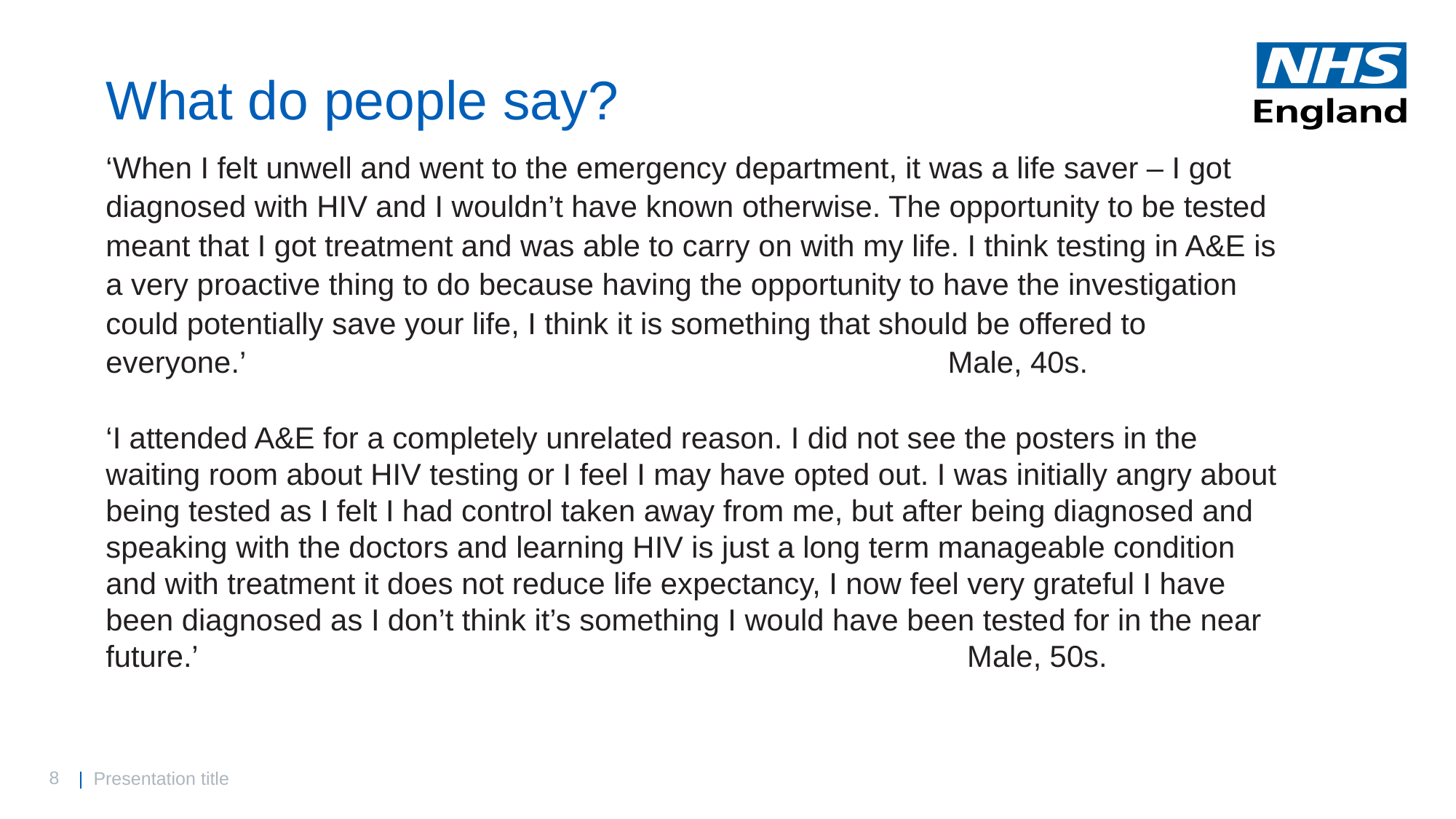

# What do people say?
‘When I felt unwell and went to the emergency department, it was a life saver – I got diagnosed with HIV and I wouldn’t have known otherwise. The opportunity to be tested meant that I got treatment and was able to carry on with my life. I think testing in A&E is a very proactive thing to do because having the opportunity to have the investigation could potentially save your life, I think it is something that should be offered to everyone.’                                                                                    Male, 40s.

‘I attended A&E for a completely unrelated reason. I did not see the posters in the waiting room about HIV testing or I feel I may have opted out. I was initially angry about being tested as I felt I had control taken away from me, but after being diagnosed and speaking with the doctors and learning HIV is just a long term manageable condition and with treatment it does not reduce life expectancy, I now feel very grateful I have been diagnosed as I don’t think it’s something I would have been tested for in the near future.’                                                                                            Male, 50s.
|  Presentation title